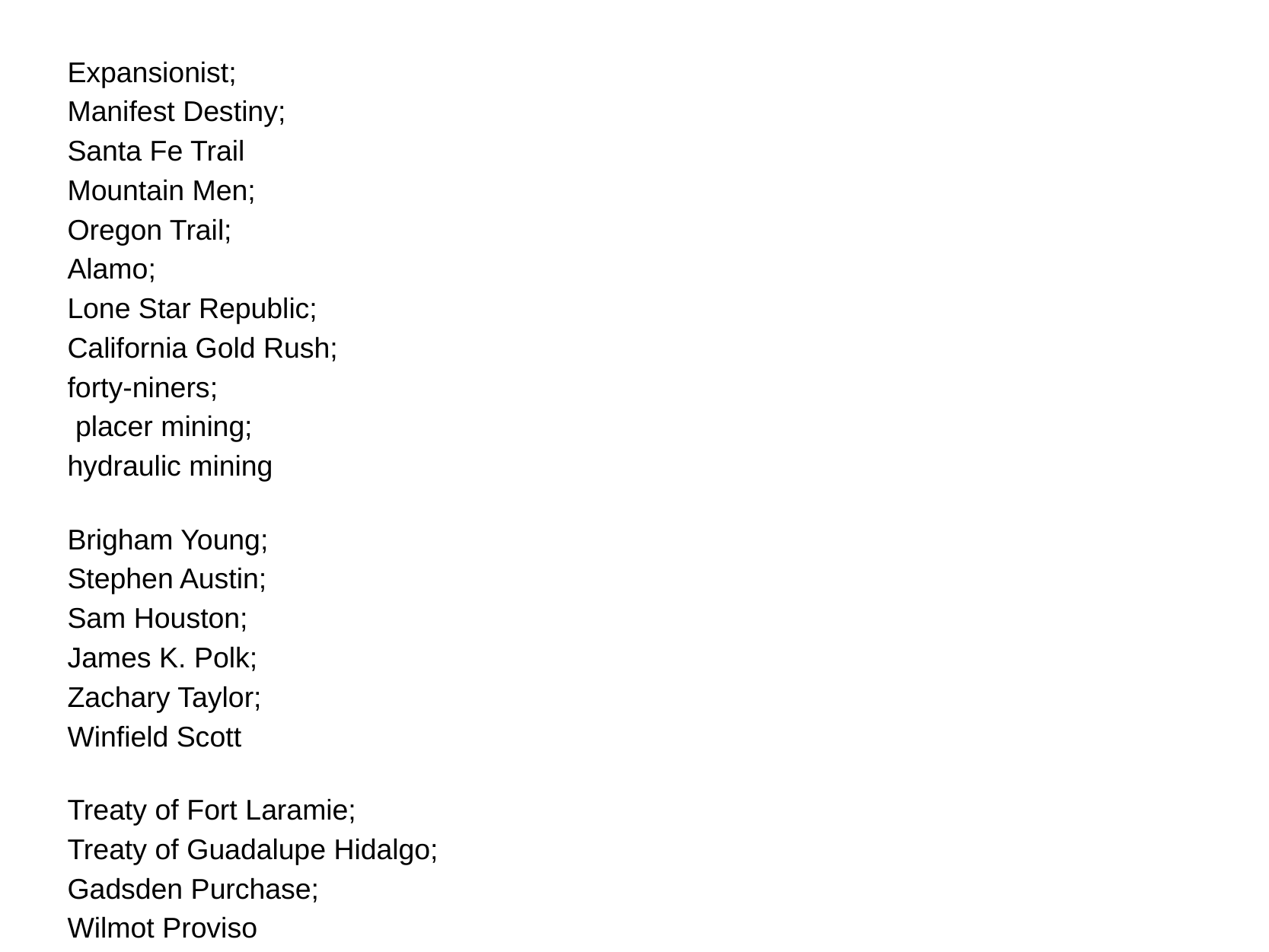

Expansionist;
Manifest Destiny;
Santa Fe Trail
Mountain Men;
Oregon Trail;
Alamo;
Lone Star Republic;
California Gold Rush;
forty-niners;
 placer mining;
hydraulic mining

Brigham Young;
Stephen Austin;
Sam Houston;
James K. Polk;
Zachary Taylor;
Winfield Scott

Treaty of Fort Laramie;
Treaty of Guadalupe Hidalgo;
Gadsden Purchase;
Wilmot Proviso